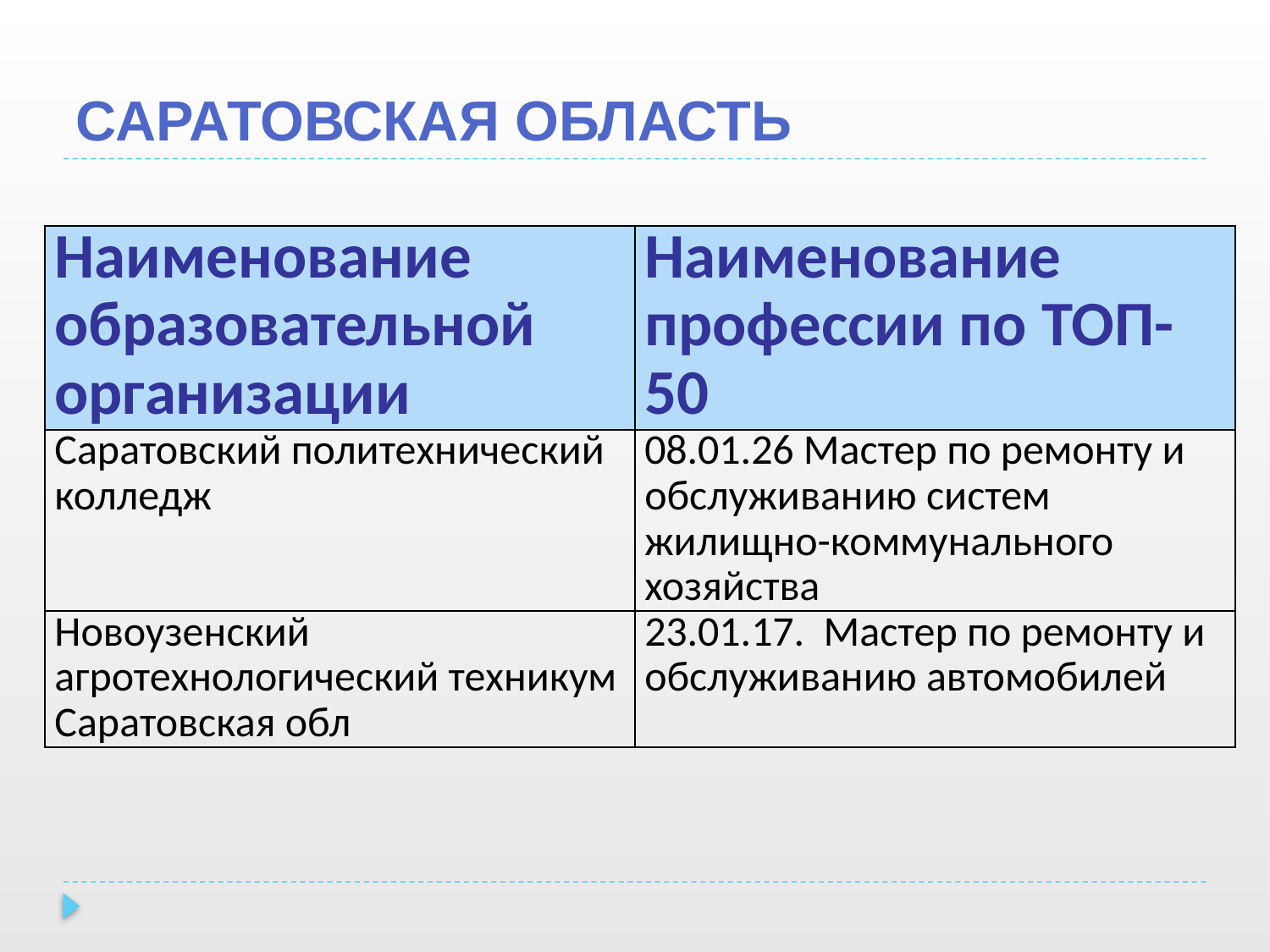

# Саратовская область
| Наименование образовательной организации | Наименование профессии по ТОП-50 |
| --- | --- |
| Саратовский политехнический колледж | 08.01.26 Мастер по ремонту и обслуживанию систем жилищно-коммунального хозяйства |
| Новоузенский агротехнологический техникум Саратовская обл | 23.01.17. Мастер по ремонту и обслуживанию автомобилей |